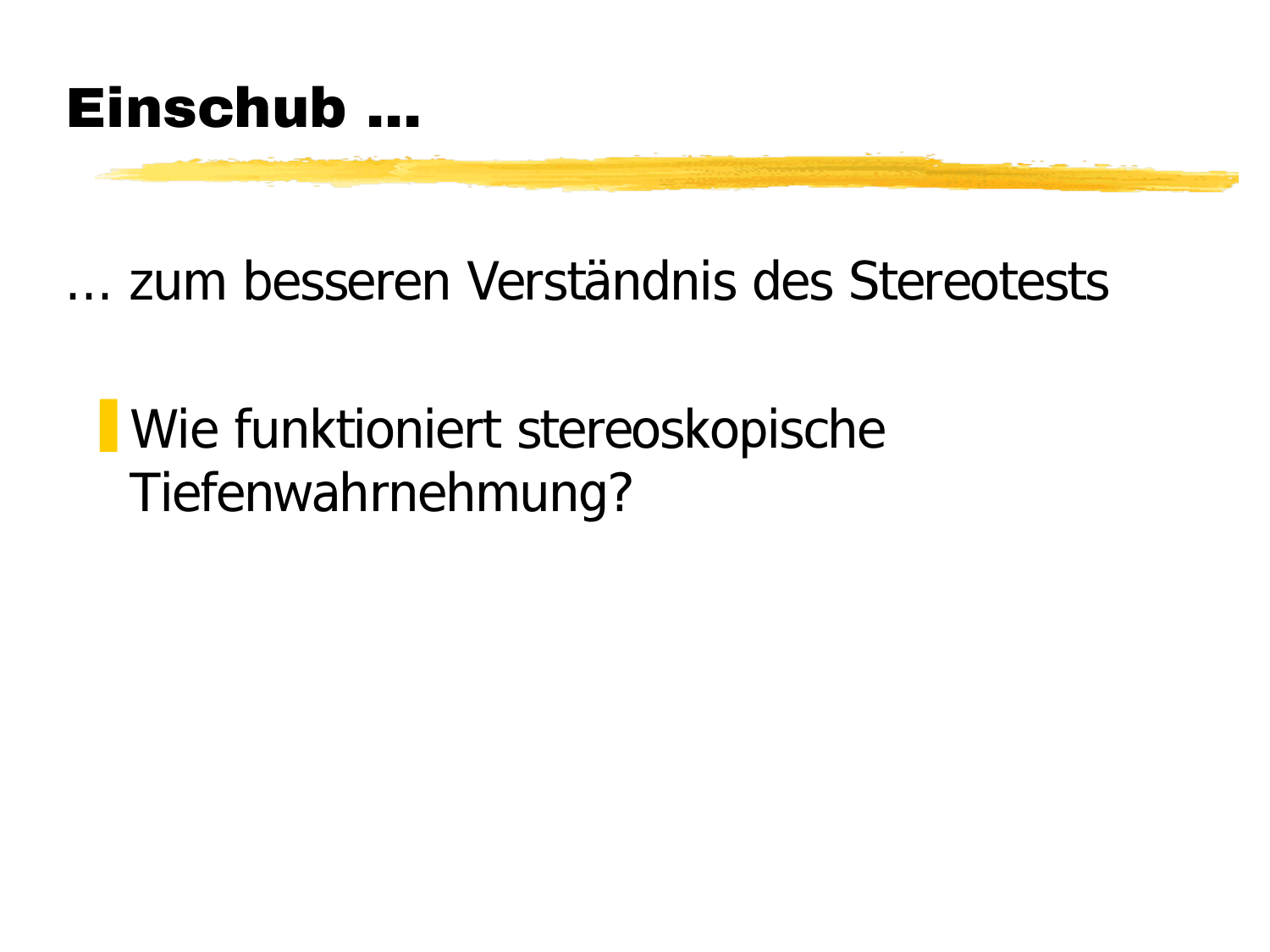

# Einschub ...
... zum besseren Verständnis des Stereotests
Wie funktioniert stereoskopische Tiefenwahrnehmung?